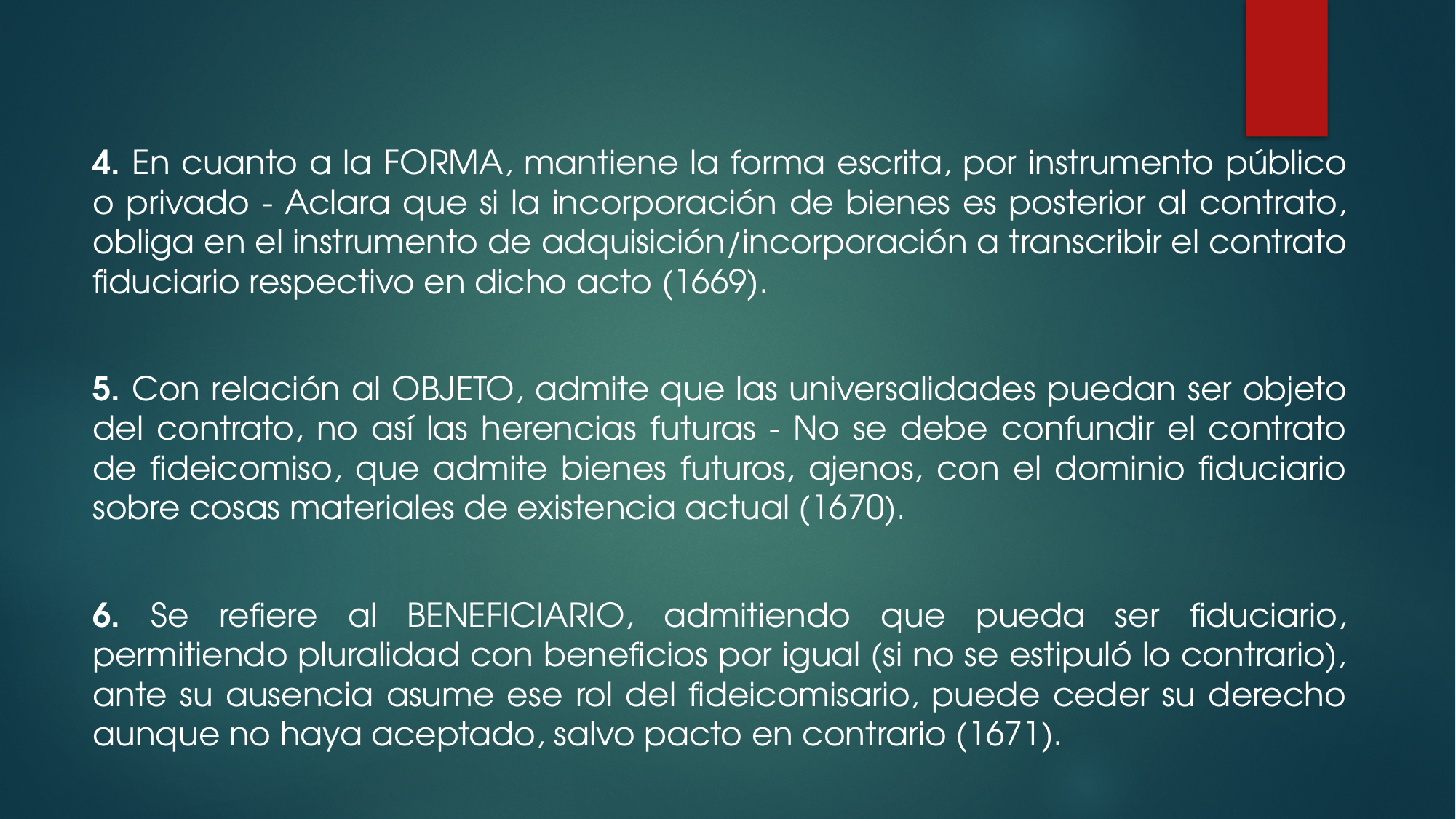

4. En cuanto a la FORMA, mantiene la forma escrita, por instrumento público o privado - Aclara que si la incorporación de bienes es posterior al contrato, obliga en el instrumento de adquisición/incorporación a transcribir el contrato fiduciario respectivo en dicho acto (1669).

5. Con relación al OBJETO, admite que las universalidades puedan ser objeto del contrato, no así las herencias futuras - No se debe confundir el contrato de fideicomiso, que admite bienes futuros, ajenos, con el dominio fiduciario sobre cosas materiales de existencia actual (1670).

6. Se refiere al BENEFICIARIO, admitiendo que pueda ser fiduciario, permitiendo pluralidad con beneficios por igual (si no se estipuló lo contrario), ante su ausencia asume ese rol del fideicomisario, puede ceder su derecho aunque no haya aceptado, salvo pacto en contrario (1671).